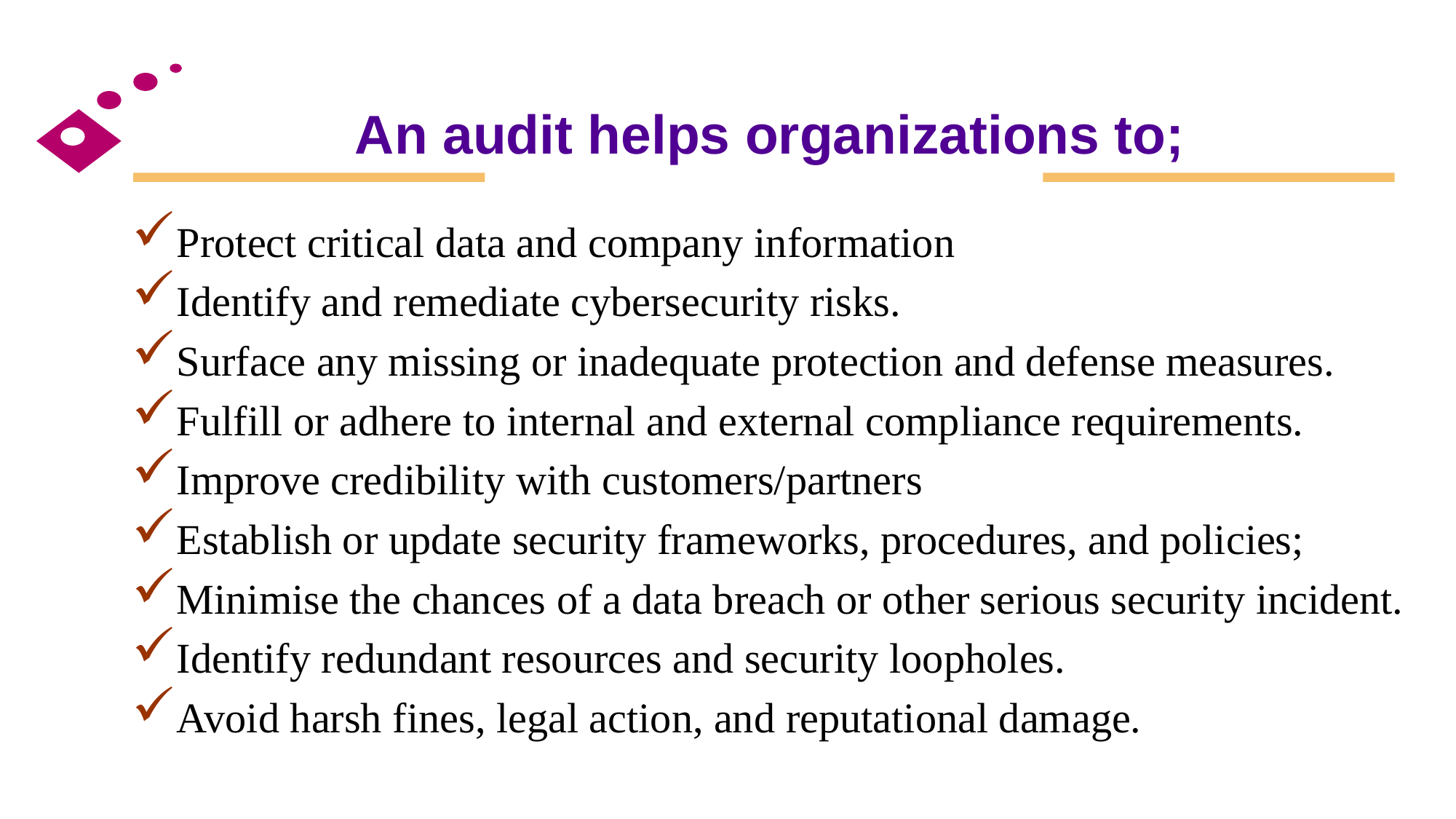

# An audit helps organizations to;
Protect critical data and company information
Identify and remediate cybersecurity risks.
Surface any missing or inadequate protection and defense measures.
Fulfill or adhere to internal and external compliance requirements.
Improve credibility with customers/partners
Establish or update security frameworks, procedures, and policies;
Minimise the chances of a data breach or other serious security incident.
Identify redundant resources and security loopholes.
Avoid harsh fines, legal action, and reputational damage.